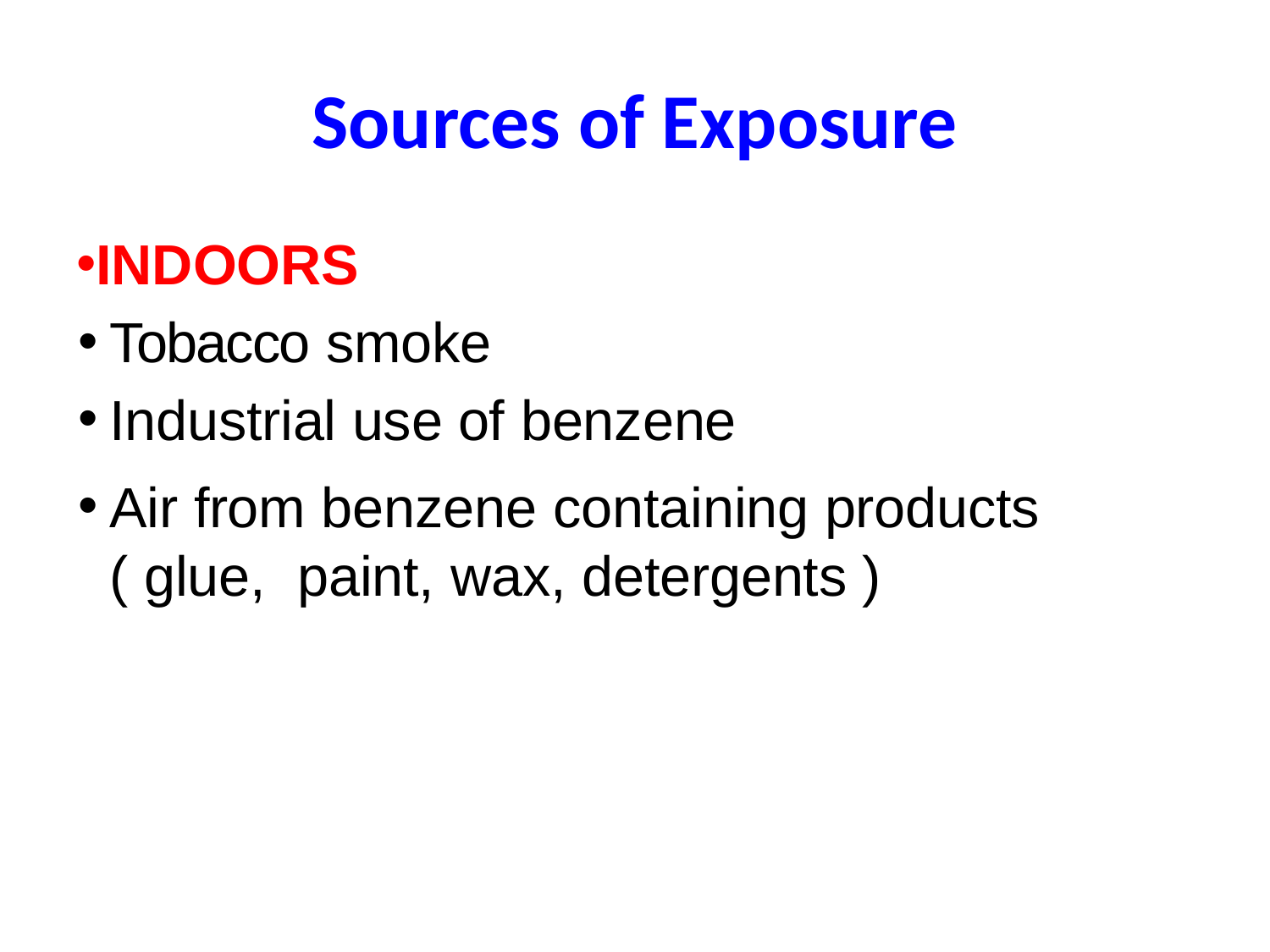

# Sources of Exposure
INDOORS
Tobacco smoke
Industrial use of benzene
Air from benzene containing products ( glue,  paint, wax, detergents )